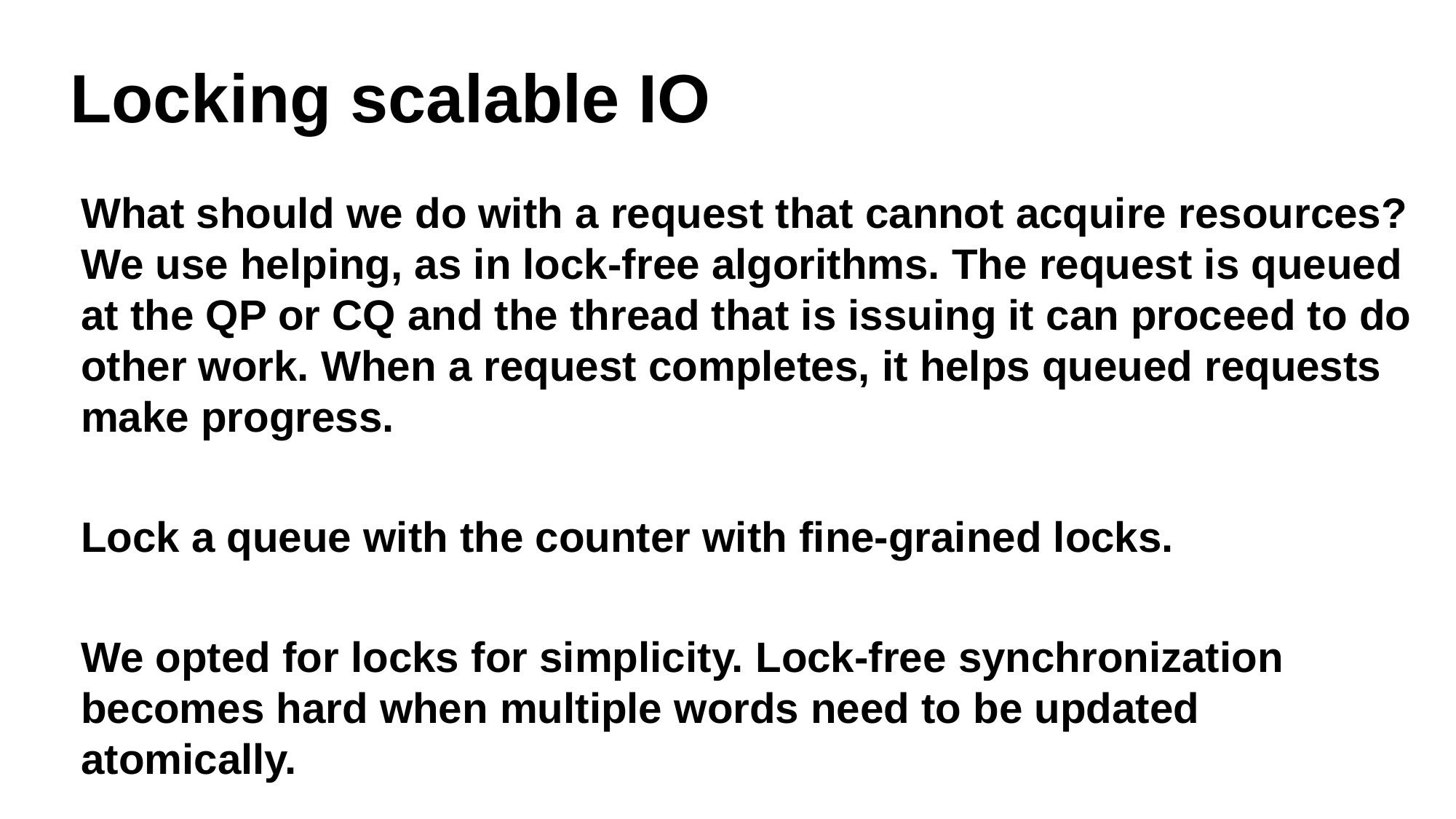

# Locking scalable IO
What should we do with a request that cannot acquire resources? We use helping, as in lock-free algorithms. The request is queued at the QP or CQ and the thread that is issuing it can proceed to do other work. When a request completes, it helps queued requests make progress.

Lock a queue with the counter with fine-grained locks.

We opted for locks for simplicity. Lock-free synchronization becomes hard when multiple words need to be updated atomically.